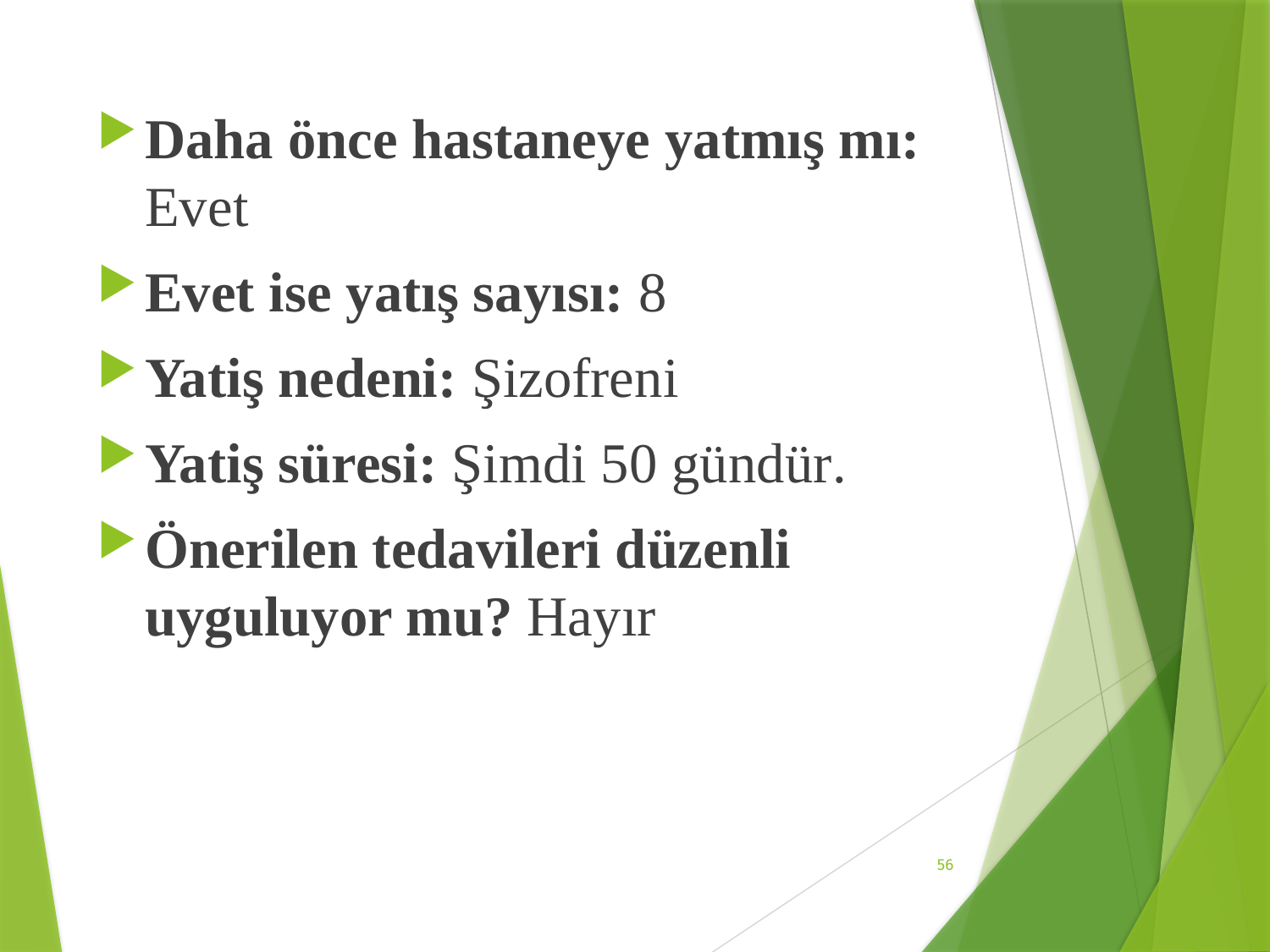

Daha önce hastaneye yatmış mı: Evet
Evet ise yatış sayısı: 8
Yatiş nedeni: Şizofreni
Yatiş süresi: Şimdi 50 gündür.
Önerilen tedavileri düzenli uyguluyor mu? Hayır

56